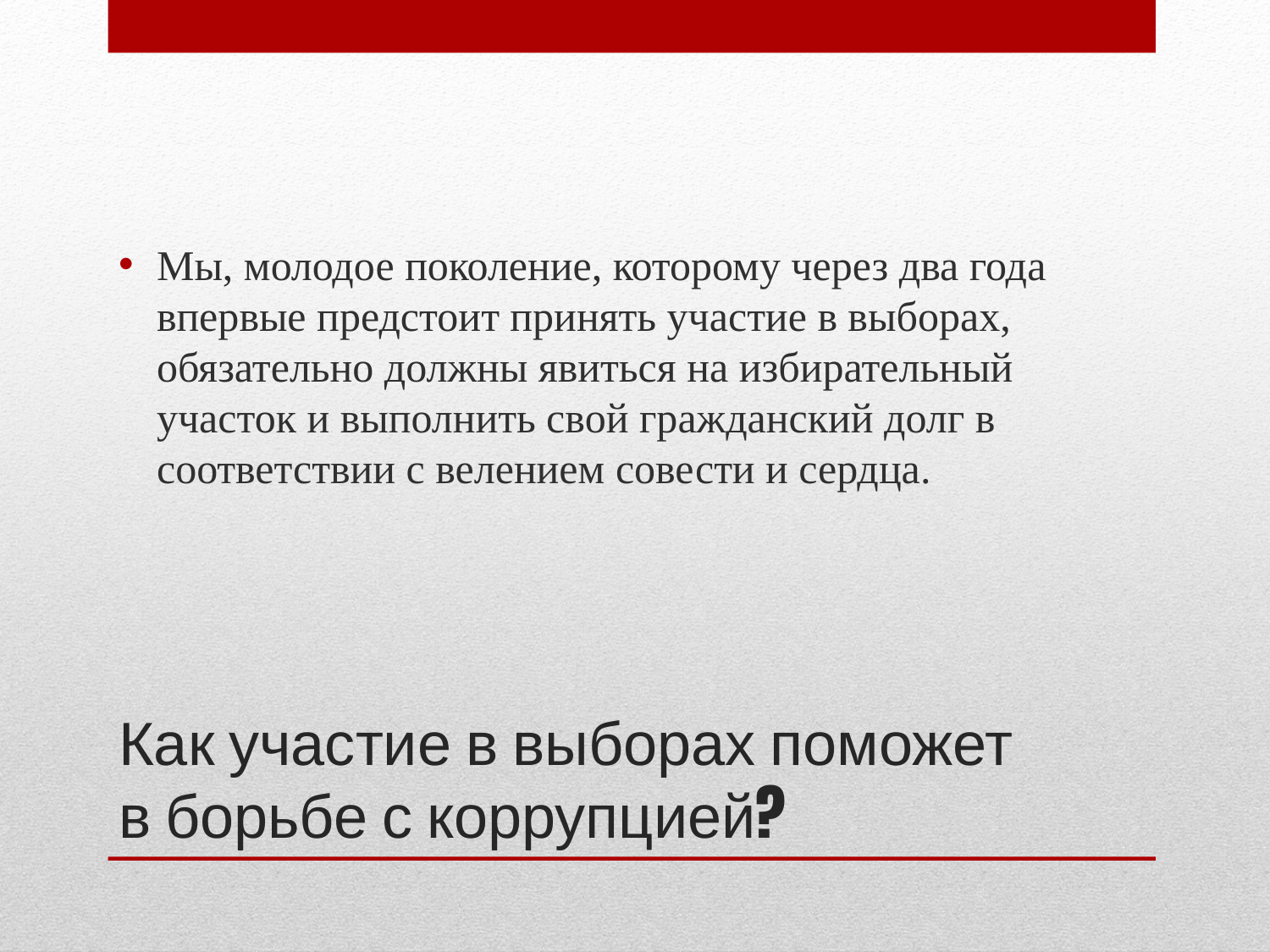

Мы, молодое поколение, которому через два года впервые предстоит принять участие в выборах, обязательно должны явиться на избирательный участок и выполнить свой гражданский долг в соответствии с велением совести и сердца.
# Как участие в выборах поможет в борьбе с коррупцией?